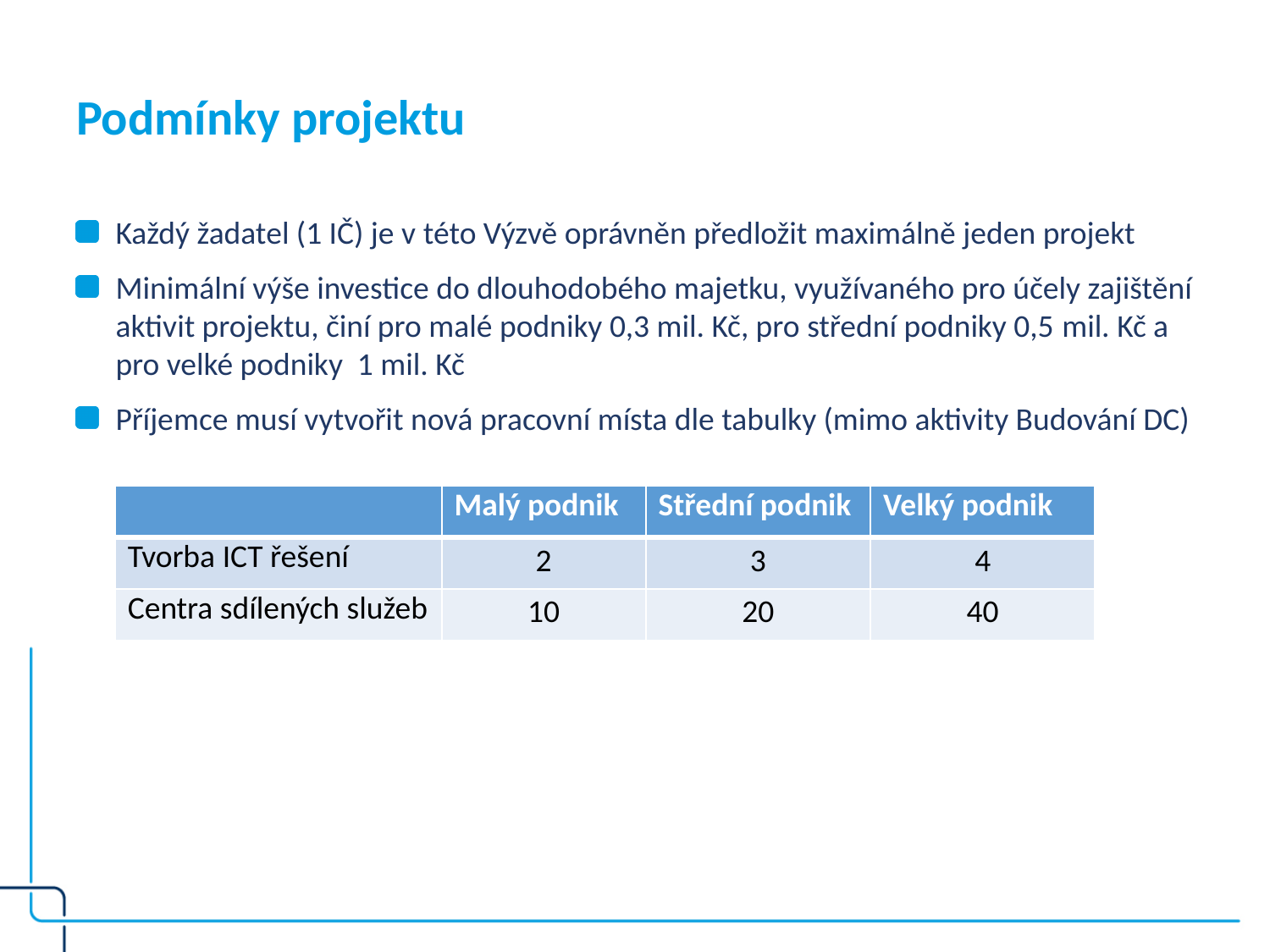

# Podmínky projektu
Každý žadatel (1 IČ) je v této Výzvě oprávněn předložit maximálně jeden projekt
Minimální výše investice do dlouhodobého majetku, využívaného pro účely zajištění aktivit projektu, činí pro malé podniky 0,3 mil. Kč, pro střední podniky 0,5 mil. Kč a pro velké podniky  1 mil. Kč
Příjemce musí vytvořit nová pracovní místa dle tabulky (mimo aktivity Budování DC)

|  | Malý podnik | Střední podnik | Velký podnik |
| --- | --- | --- | --- |
| Tvorba ICT řešení | 2 | 3 | 4 |
| Centra sdílených služeb | 10 | 20 | 40 |